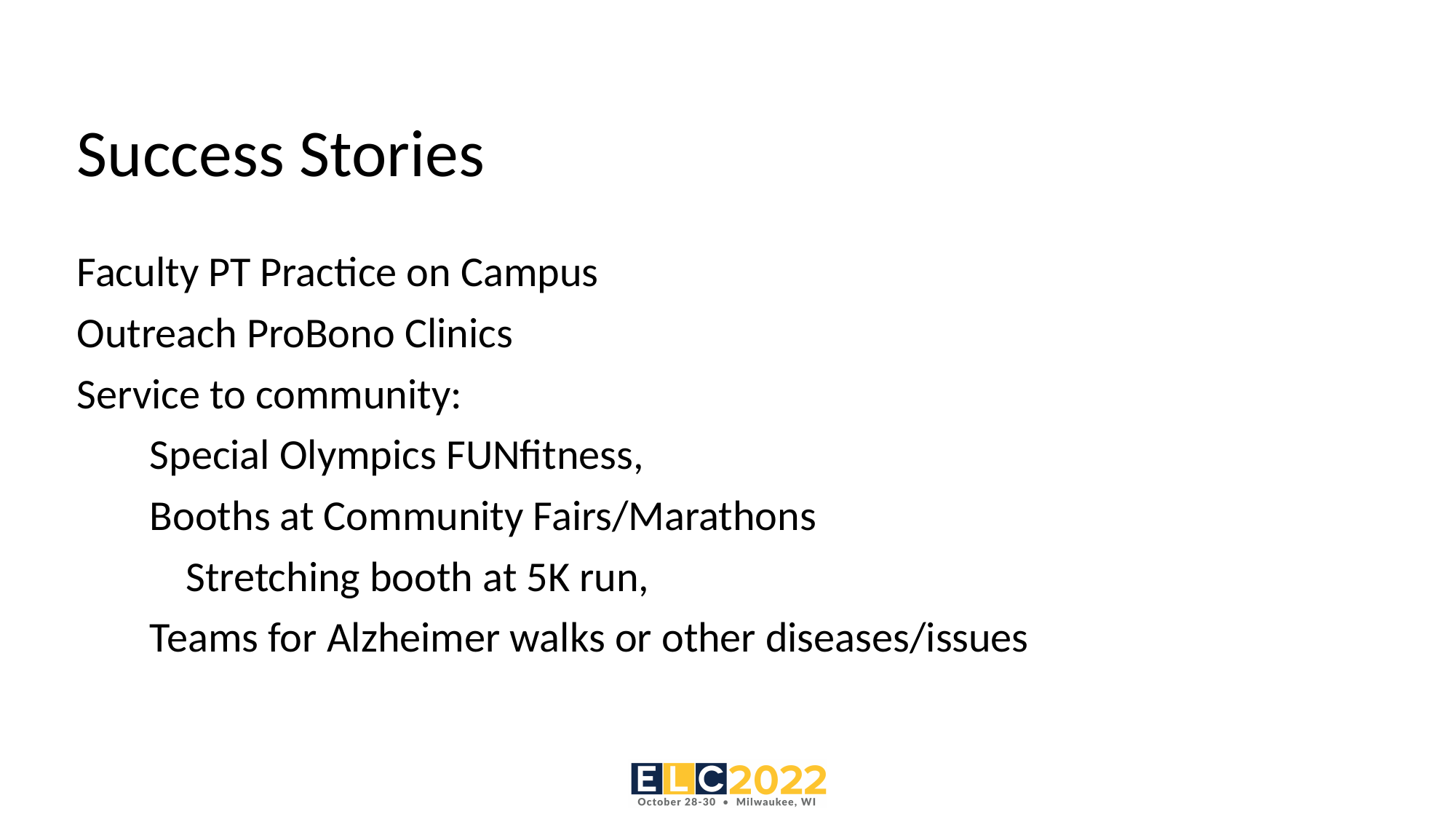

# Success Stories
Faculty PT Practice on Campus
Outreach ProBono Clinics
Service to community:
Special Olympics FUNfitness,
Booths at Community Fairs/Marathons
	Stretching booth at 5K run,
Teams for Alzheimer walks or other diseases/issues